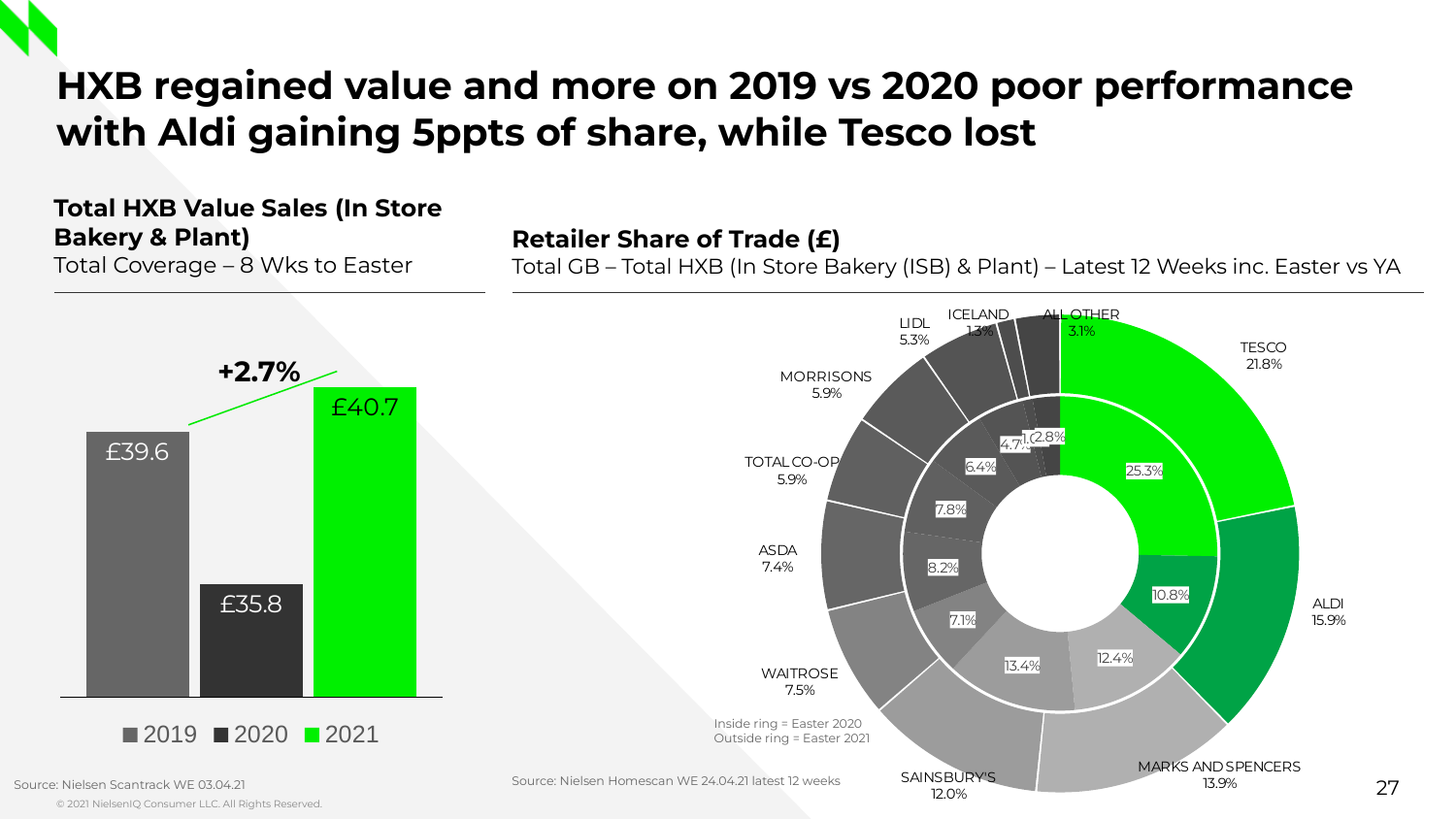

# HXB regained value and more on 2019 vs 2020 poor performance with Aldi gaining 5ppts of share, while Tesco lost
Total HXB Value Sales (In Store Bakery & Plant)
Total Coverage – 8 Wks to Easter
Retailer Share of Trade (£)
Total GB – Total HXB (In Store Bakery (ISB) & Plant) – Latest 12 Weeks inc. Easter vs YA

### Chart

| Category | YA | TY |
|---|---|---|
| TESCO | 0.2528883208124021 | 0.21800800549658172 |
| ALDI | 0.1082189427531475 | 0.15856146045280384 |
| MARKS AND SPENCERS | 0.12383066567901906 | 0.13949375033510142 |
| SAINSBURY'S | 0.13444068997085126 | 0.12029696372220926 |
| WAITROSE | 0.07080448002254748 | 0.07547799421993387 |
| ASDA | 0.0820409316775689 | 0.0738791999015958 |
| TOTAL CO-OP | 0.07808788048662847 | 0.058965453951322765 |
| MORRISONS | 0.06390978194030254 | 0.05876899316407245 |
| LIDL | 0.047335512564776173 | 0.05349883878423673 |
| ICELAND  | 0.01021123066070318 | 0.01252726860302489 |
| ALL OTHER | 0.028231563432053353 | 0.030522071369117332 |

### Chart

| Category | 2019 | 2020 | 2021 |
|---|---|---|---|
| Category 1 | 39.6 | 35.8 | 40.7 |
+2.7%
Inside ring = Easter 2020
Outside ring = Easter 2021
Source: Nielsen Homescan WE 24.04.21 latest 12 weeks
Source: Nielsen Scantrack WE 03.04.21